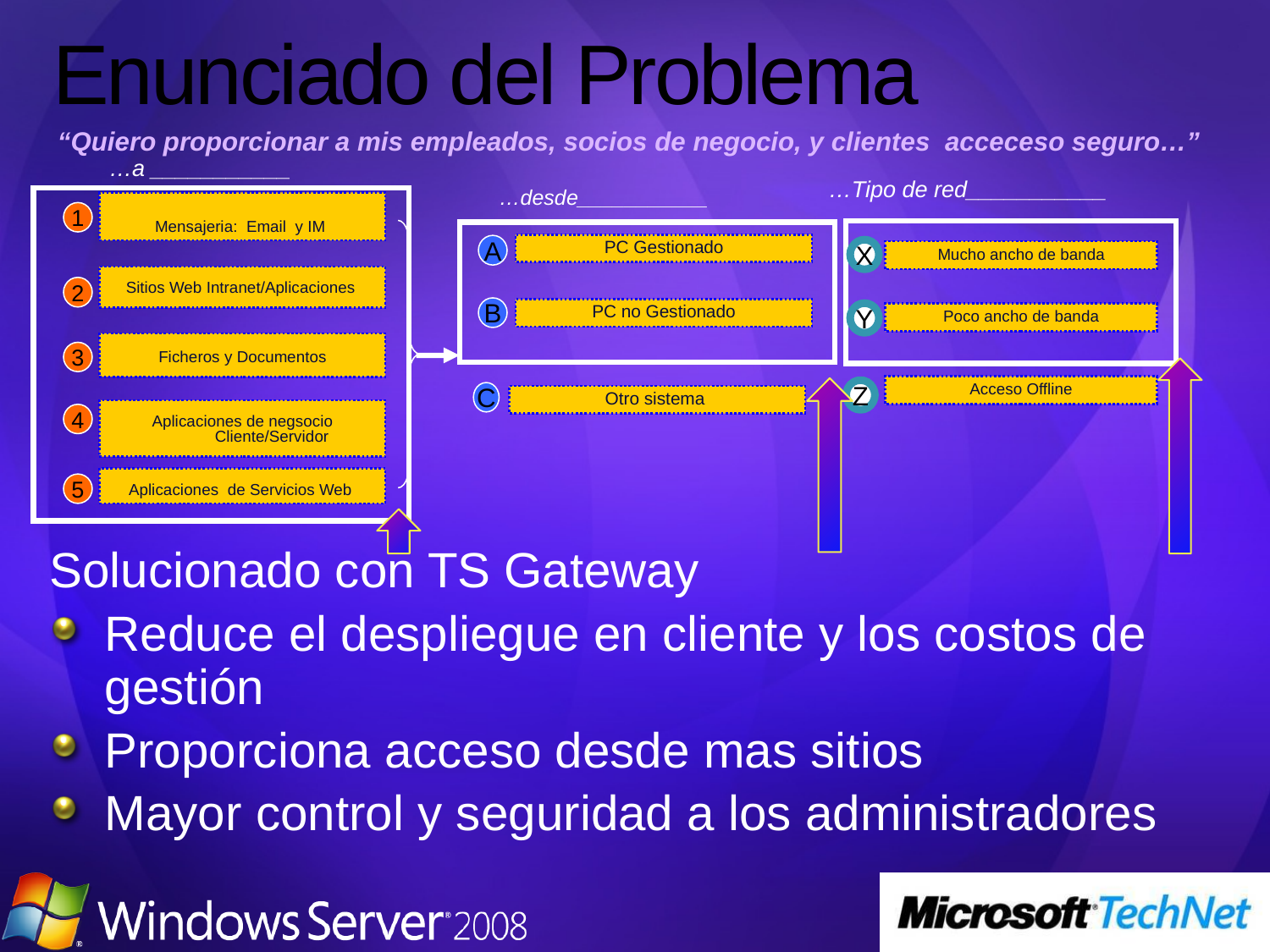

# Enunciado del Problema
“Quiero proporcionar a mis empleados, socios de negocio, y clientes  acceceso seguro…”
…a ___________
…Tipo de red___________
…desde___________

Mensajeria:  Email  y IM
1

PC Gestionado
A
X
Mucho ancho de banda

Sitios Web Intranet/Aplicaciones

2
B
PC no Gestionado
Y
Poco ancho de banda

Ficheros y Documentos

3

Acceso Offline
Z
C
Otro sistema

Aplicaciones de negsocio Cliente/Servidor

4

Aplicaciones  de Servicios Web
5

Solucionado con TS Gateway
Reduce el despliegue en cliente y los costos de gestión
Proporciona acceso desde mas sitios
Mayor control y seguridad a los administradores